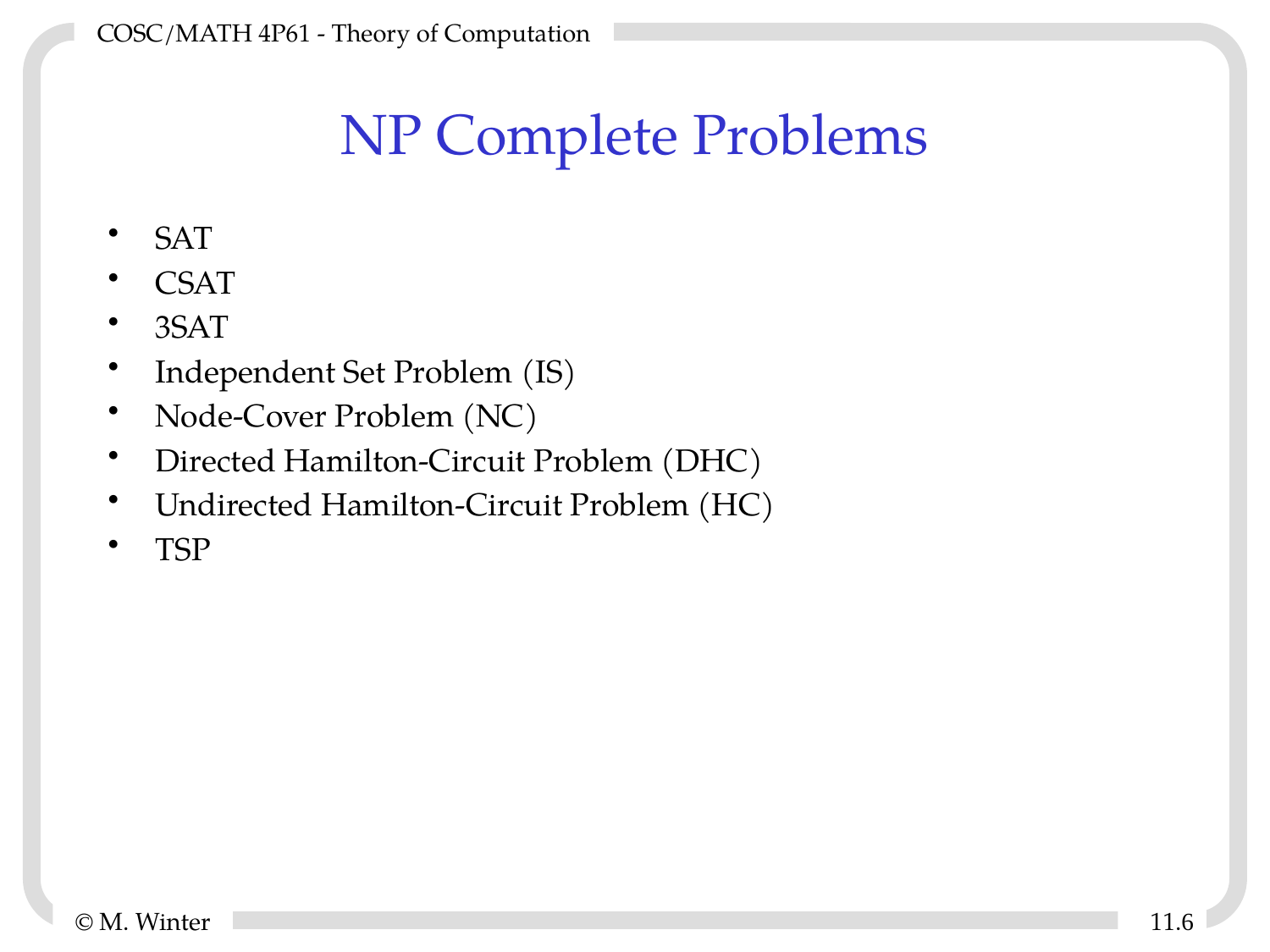

# NP Complete Problems
SAT
CSAT
3SAT
Independent Set Problem (IS)
Node-Cover Problem (NC)
Directed Hamilton-Circuit Problem (DHC)
Undirected Hamilton-Circuit Problem (HC)
TSP